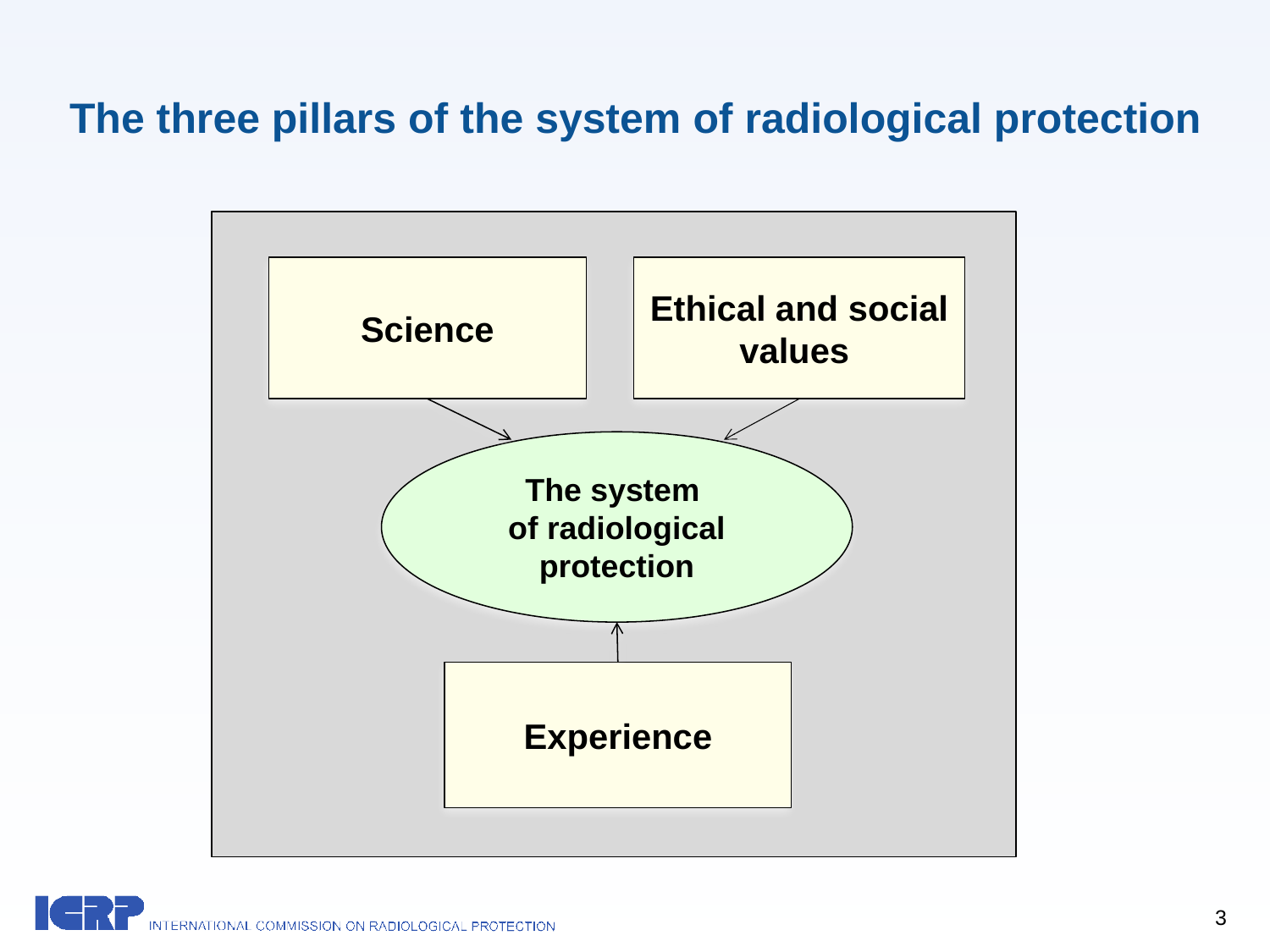

The three pillars of the system of radiological protection

Science
Ethical and social values
The system
of radiological protection
Experience
3